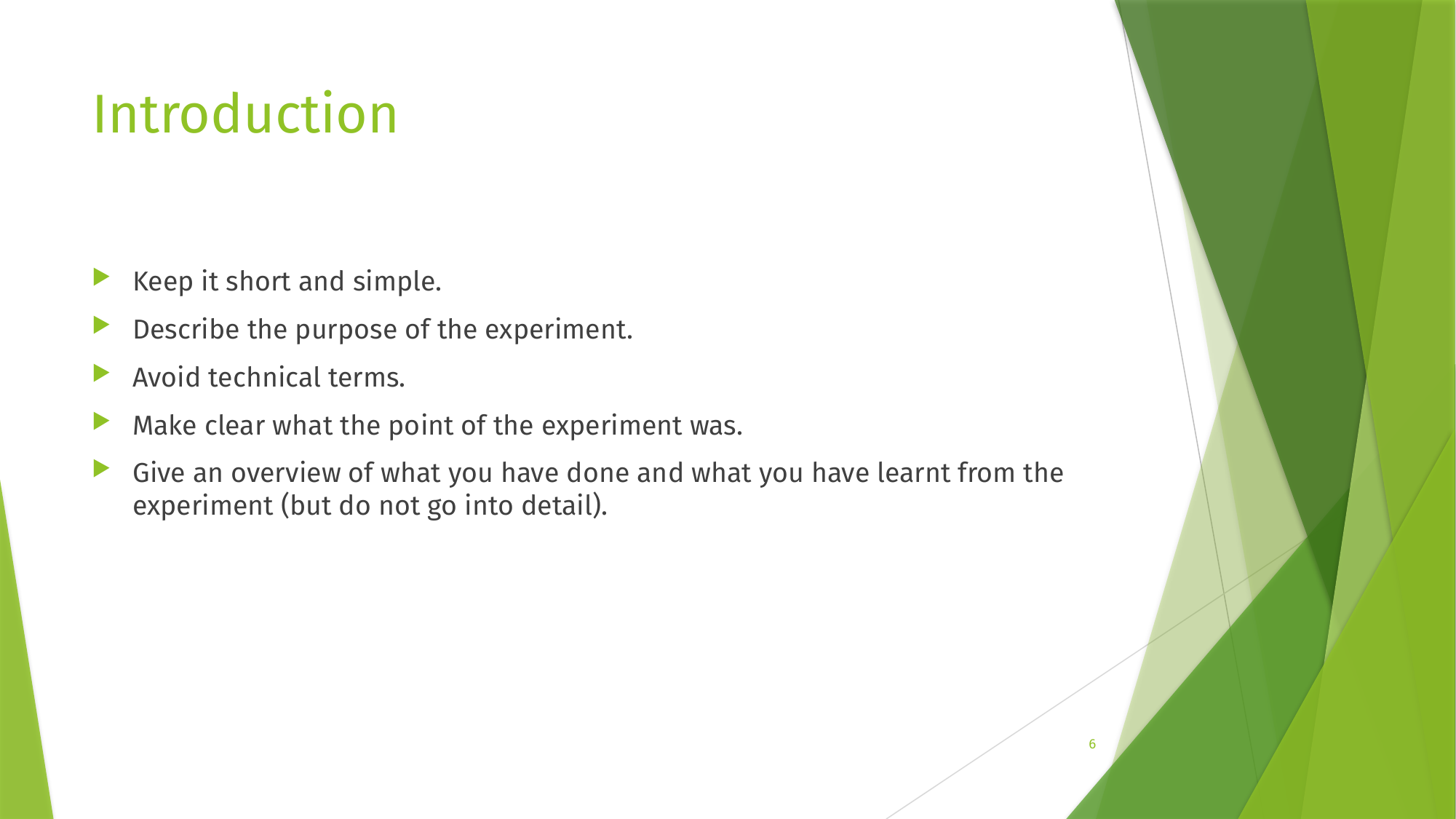

# Introduction
Keep it short and simple.
Describe the purpose of the experiment.
Avoid technical terms.
Make clear what the point of the experiment was.
Give an overview of what you have done and what you have learnt from the experiment (but do not go into detail).
6